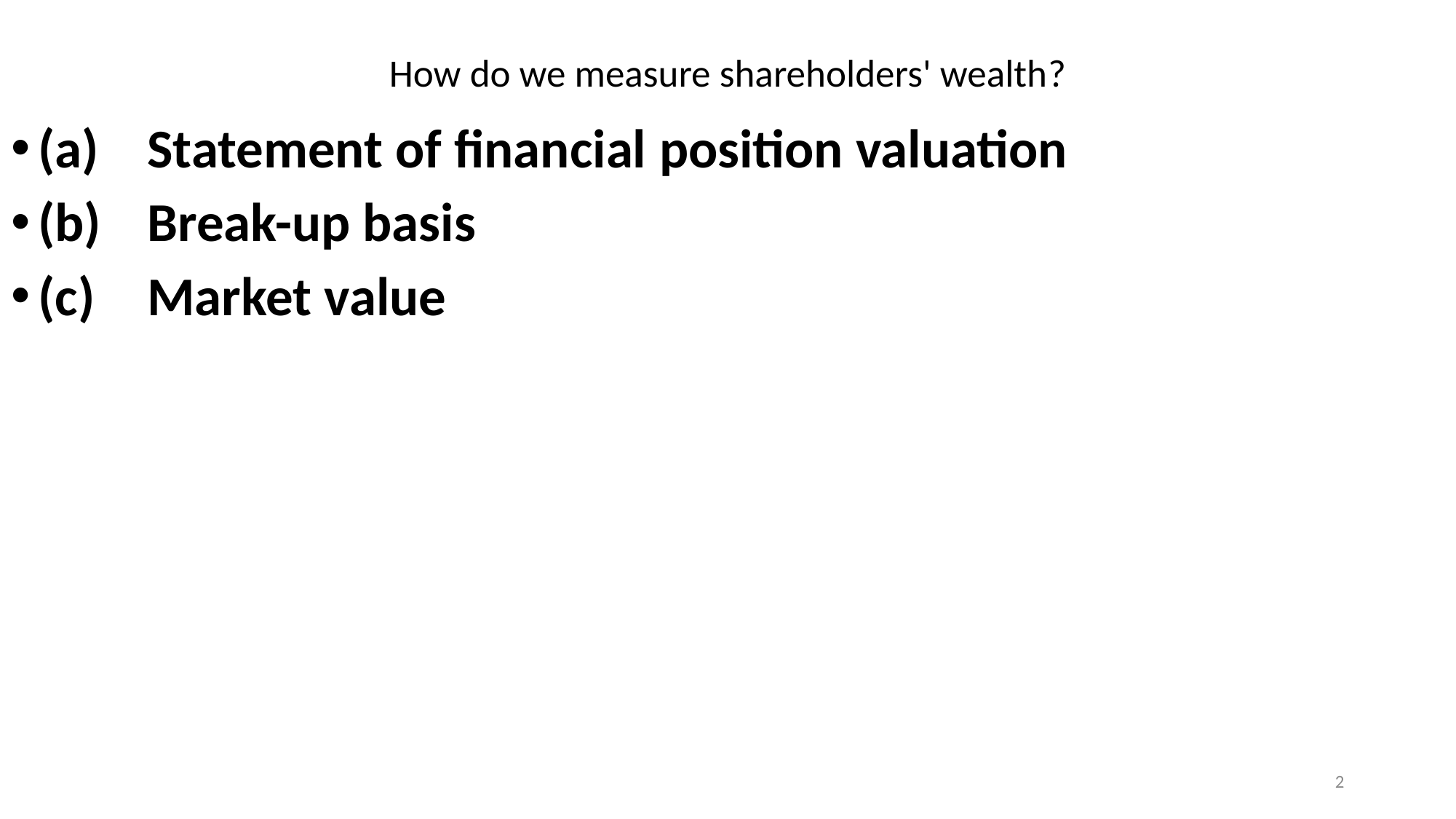

# How do we measure shareholders' wealth?
(a)	Statement of financial position valuation
(b)	Break-up basis
(c)	Market value

2